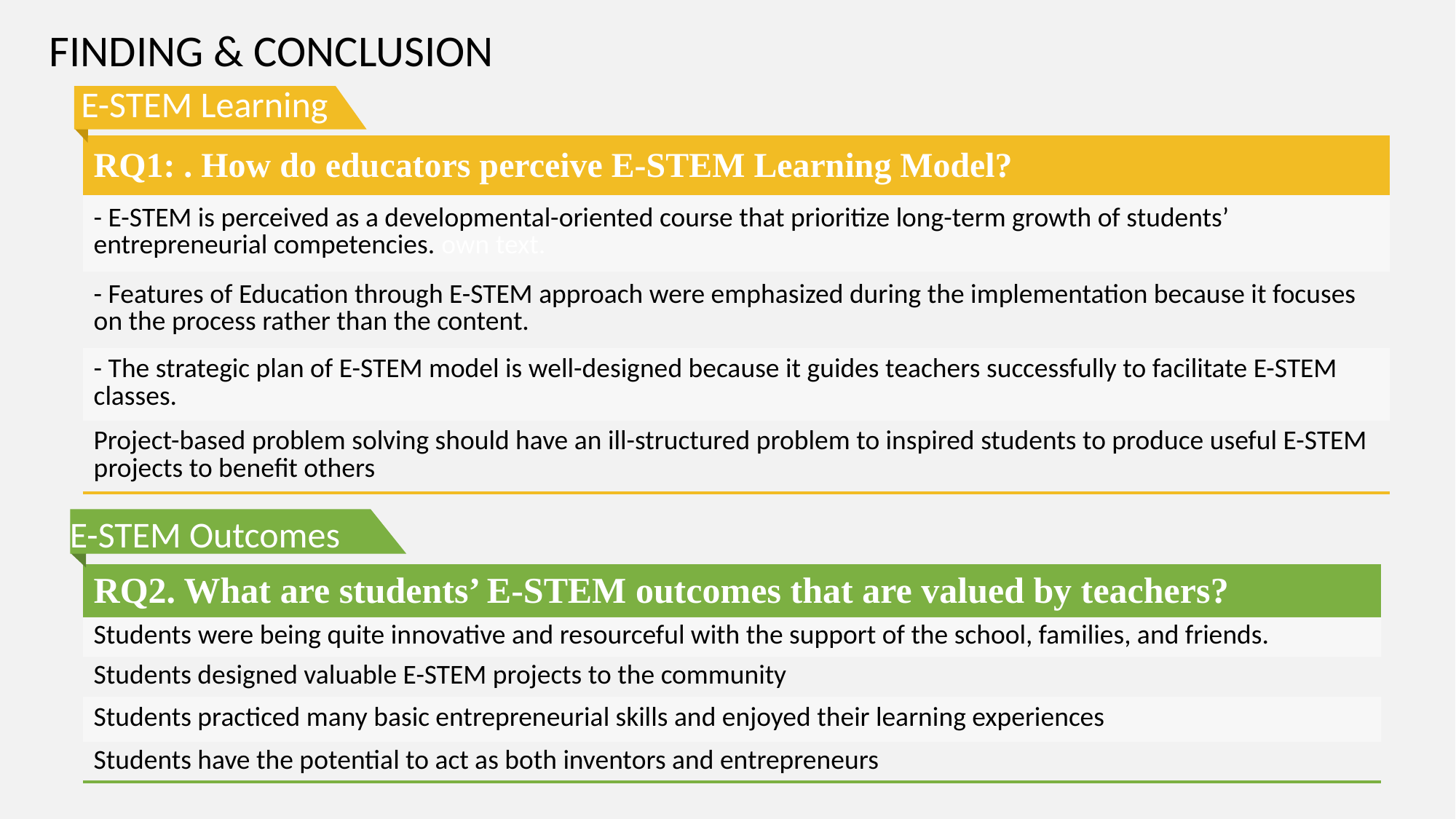

FINDING & CONCLUSION
E-STEM Learning

| RQ1: . How do educators perceive E-STEM Learning Model? |
| --- |
| - E-STEM is perceived as a developmental-oriented course that prioritize long-term growth of students’ entrepreneurial competencies. own text. |
| - Features of Education through E-STEM approach were emphasized during the implementation because it focuses on the process rather than the content. |
| - The strategic plan of E-STEM model is well-designed because it guides teachers successfully to facilitate E-STEM classes. |
| Project-based problem solving should have an ill-structured problem to inspired students to produce useful E-STEM projects to benefit others |
E-STEM Outcomes

| RQ2. What are students’ E-STEM outcomes that are valued by teachers? |
| --- |
| Students were being quite innovative and resourceful with the support of the school, families, and friends. |
| Students designed valuable E-STEM projects to the community |
| Students practiced many basic entrepreneurial skills and enjoyed their learning experiences |
| Students have the potential to act as both inventors and entrepreneurs |